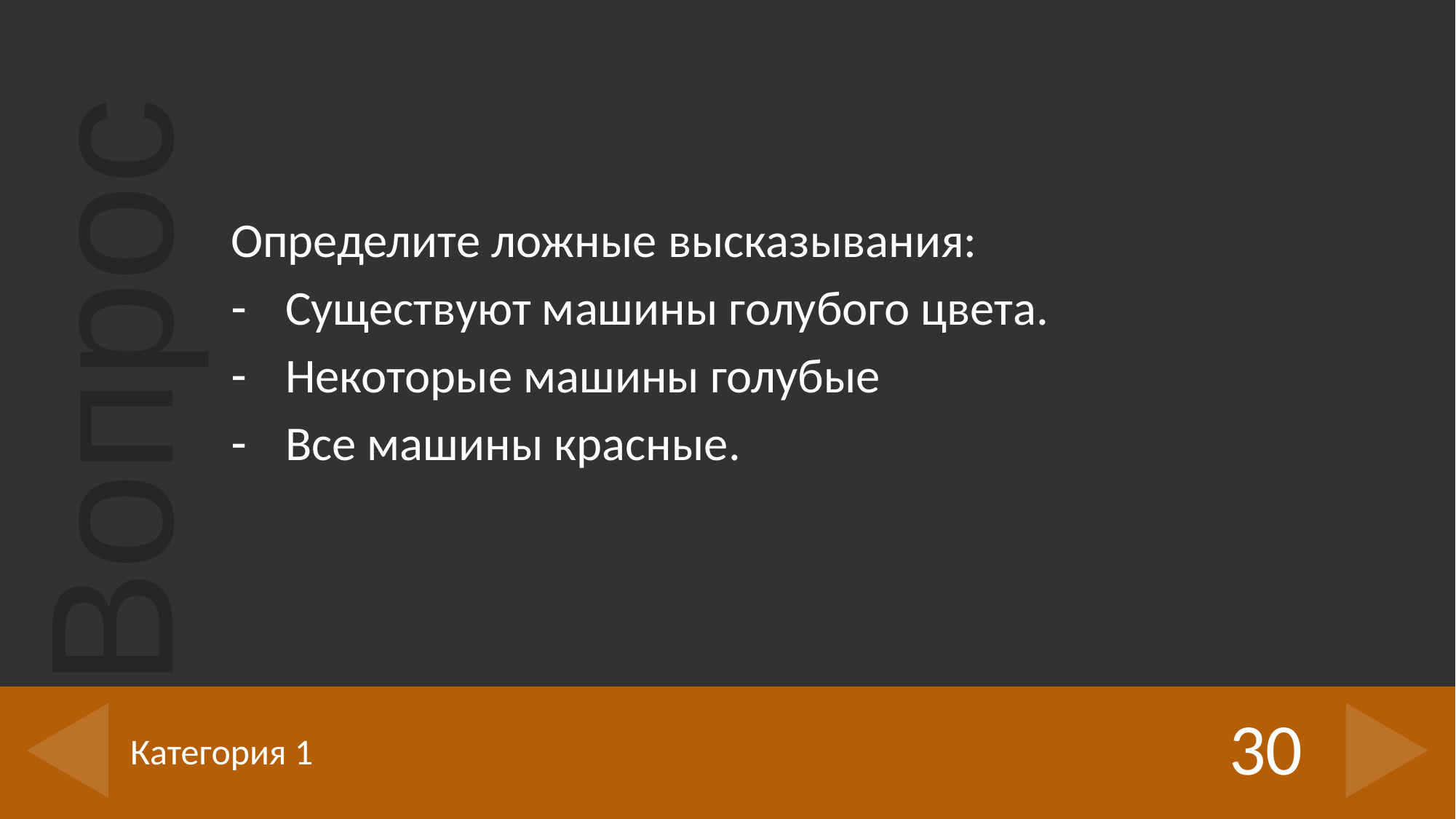

Определите ложные высказывания:
Существуют машины голубого цвета.
Некоторые машины голубые
Все машины красные.
30
# Категория 1